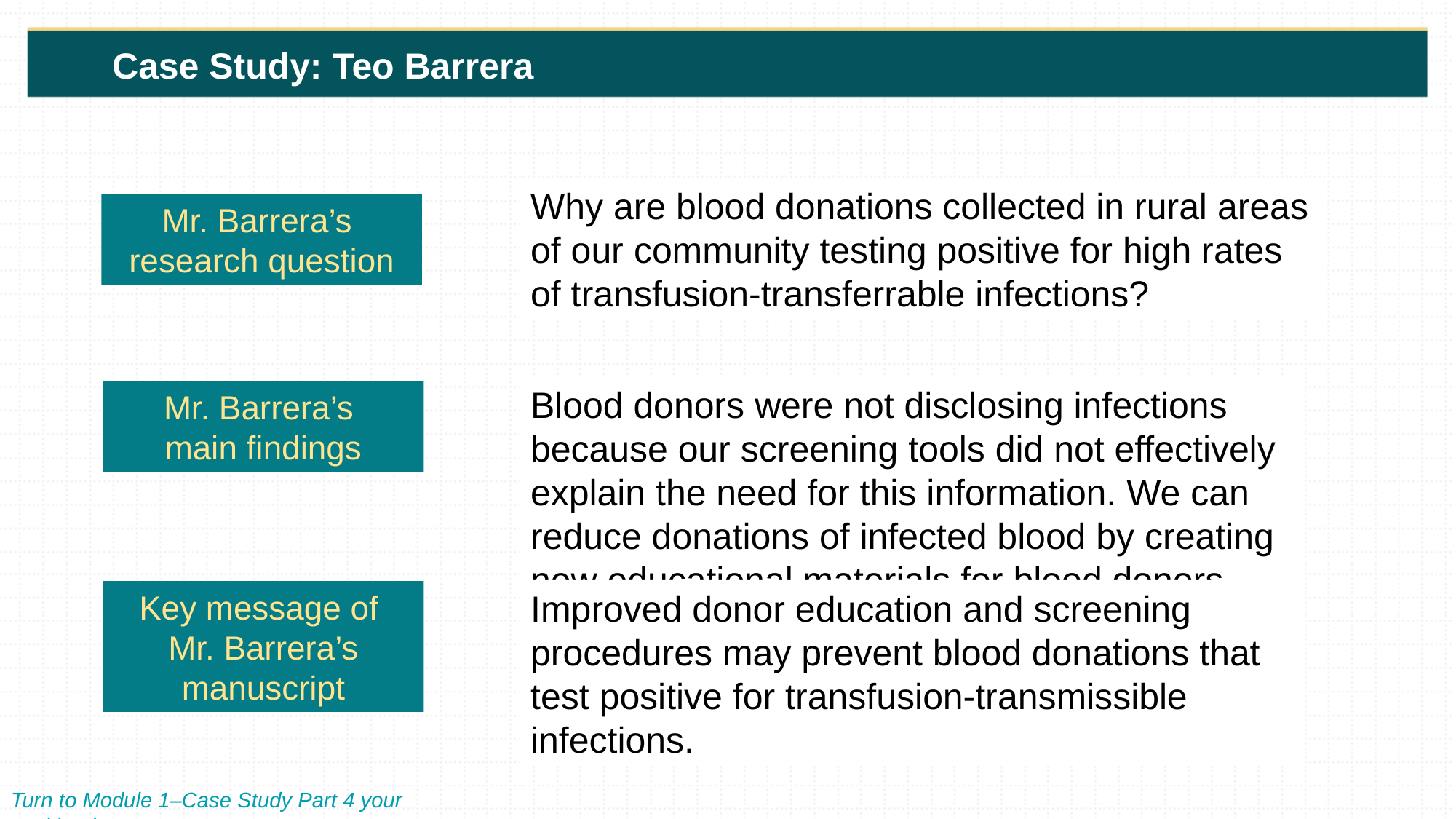

Case Study: Teo Barrera
Why are blood donations collected in rural areas of our community testing positive for high rates of transfusion-transferrable infections?
Mr. Barrera’s
research question
Blood donors were not disclosing infections because our screening tools did not effectively explain the need for this information. We can reduce donations of infected blood by creating new educational materials for blood donors and by making our screening tools and procedures easier to use.
Mr. Barrera’s
main findings
Improved donor education and screening procedures may prevent blood donations that test positive for transfusion-transmissible infections.
Key message of
Mr. Barrera’s manuscript
Turn to Module 1–Case Study Part 4 your workbook